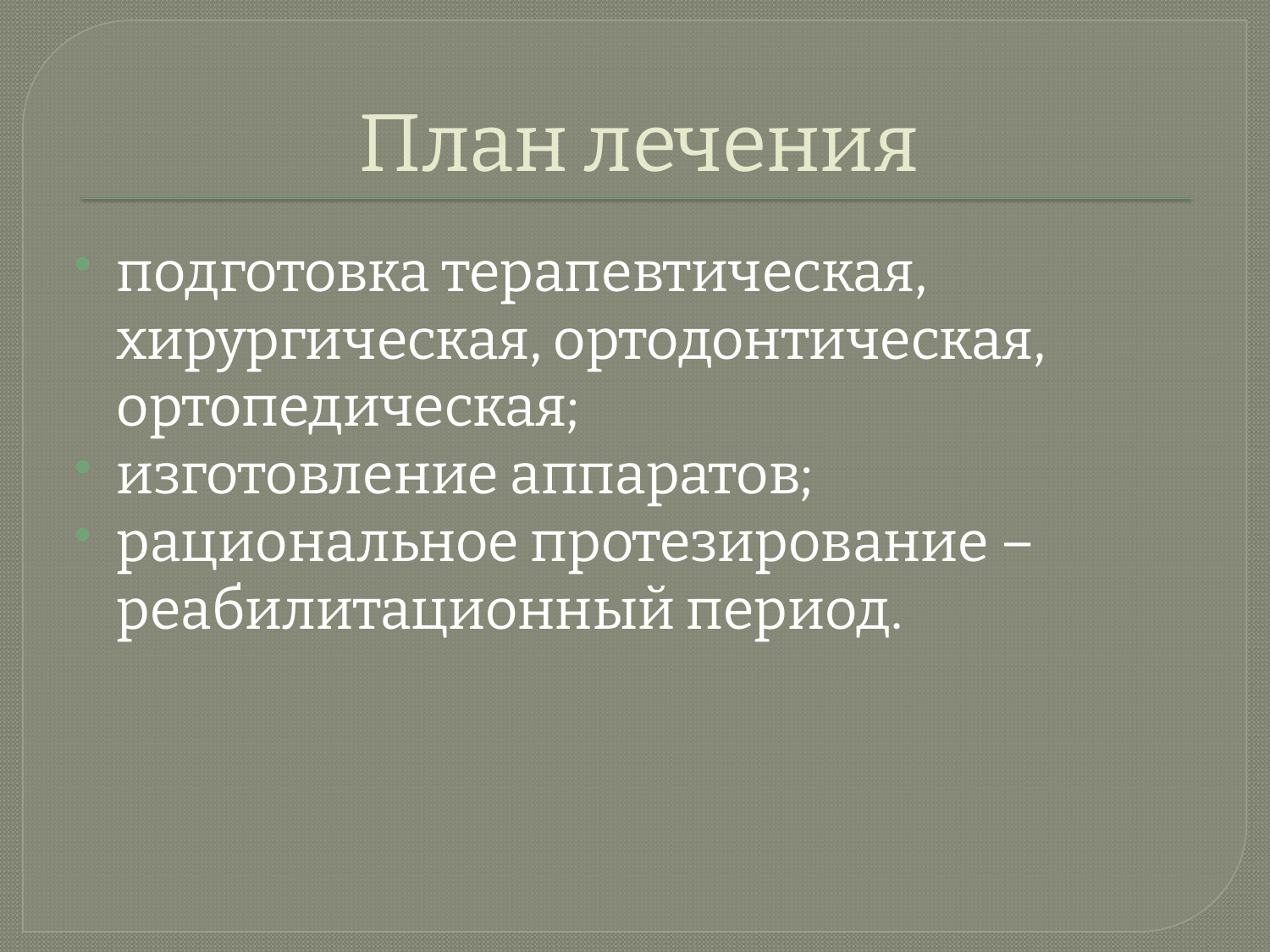

# План лечения
подготовка терапевтическая, хирургическая, ортодонтическая, ортопедическая;
изготовление аппаратов;
рациональное протезирование – реабилитационный период.